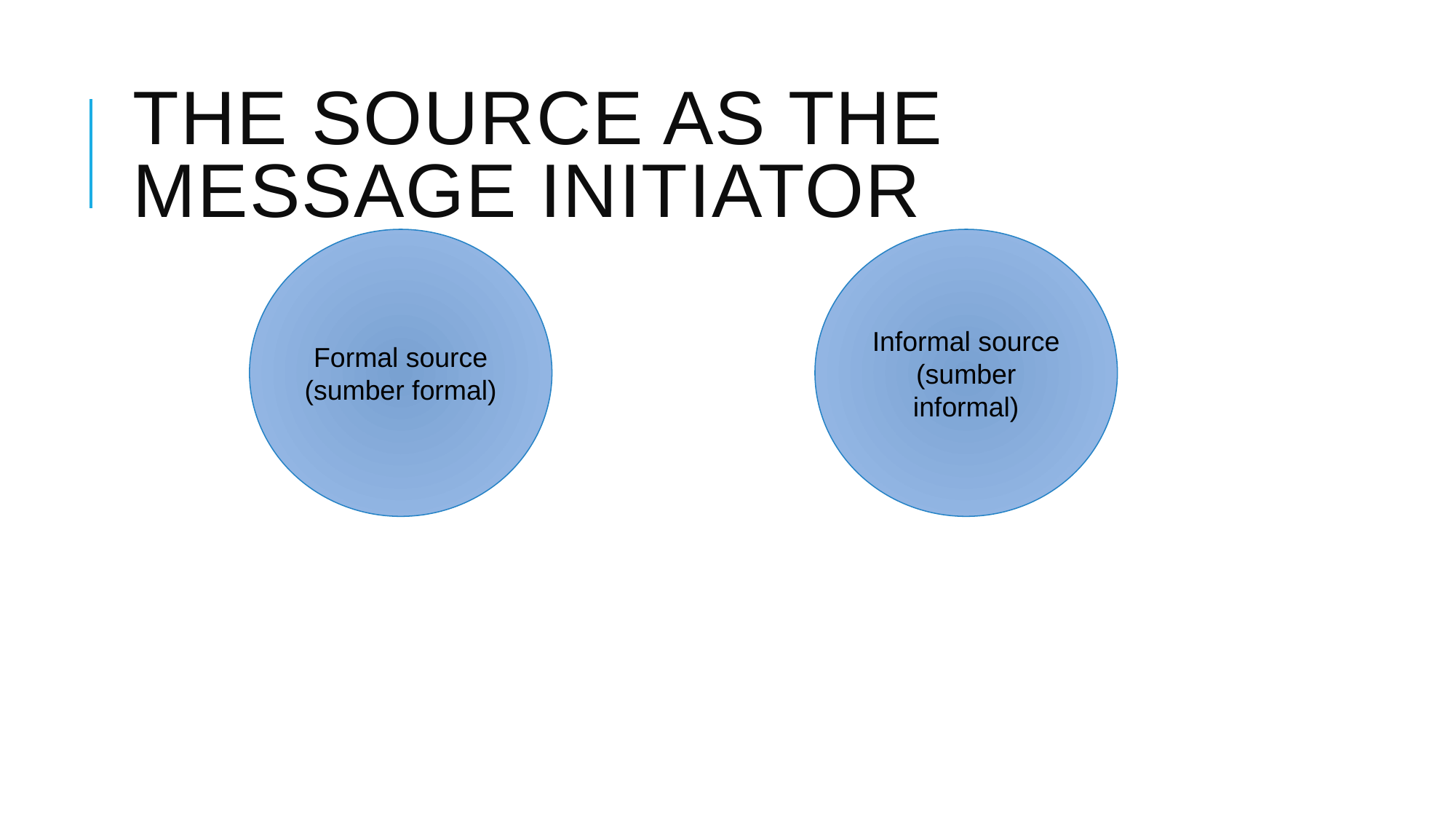

# The source as the message initiator
Formal source
(sumber formal)
Informal source
(sumber informal)